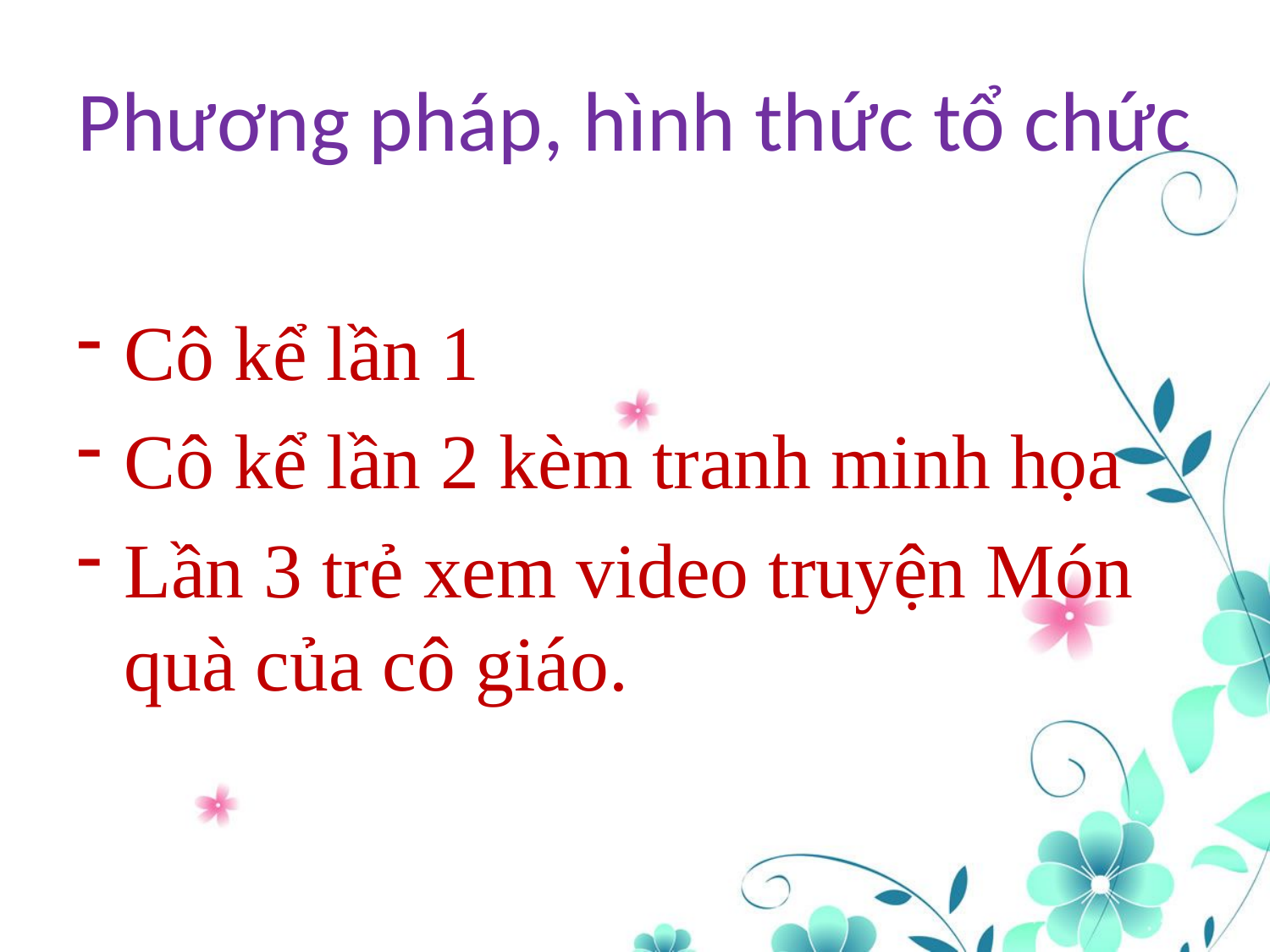

# Phương pháp, hình thức tổ chức
Cô kể lần 1
Cô kể lần 2 kèm tranh minh họa
Lần 3 trẻ xem video truyện Món quà của cô giáo.